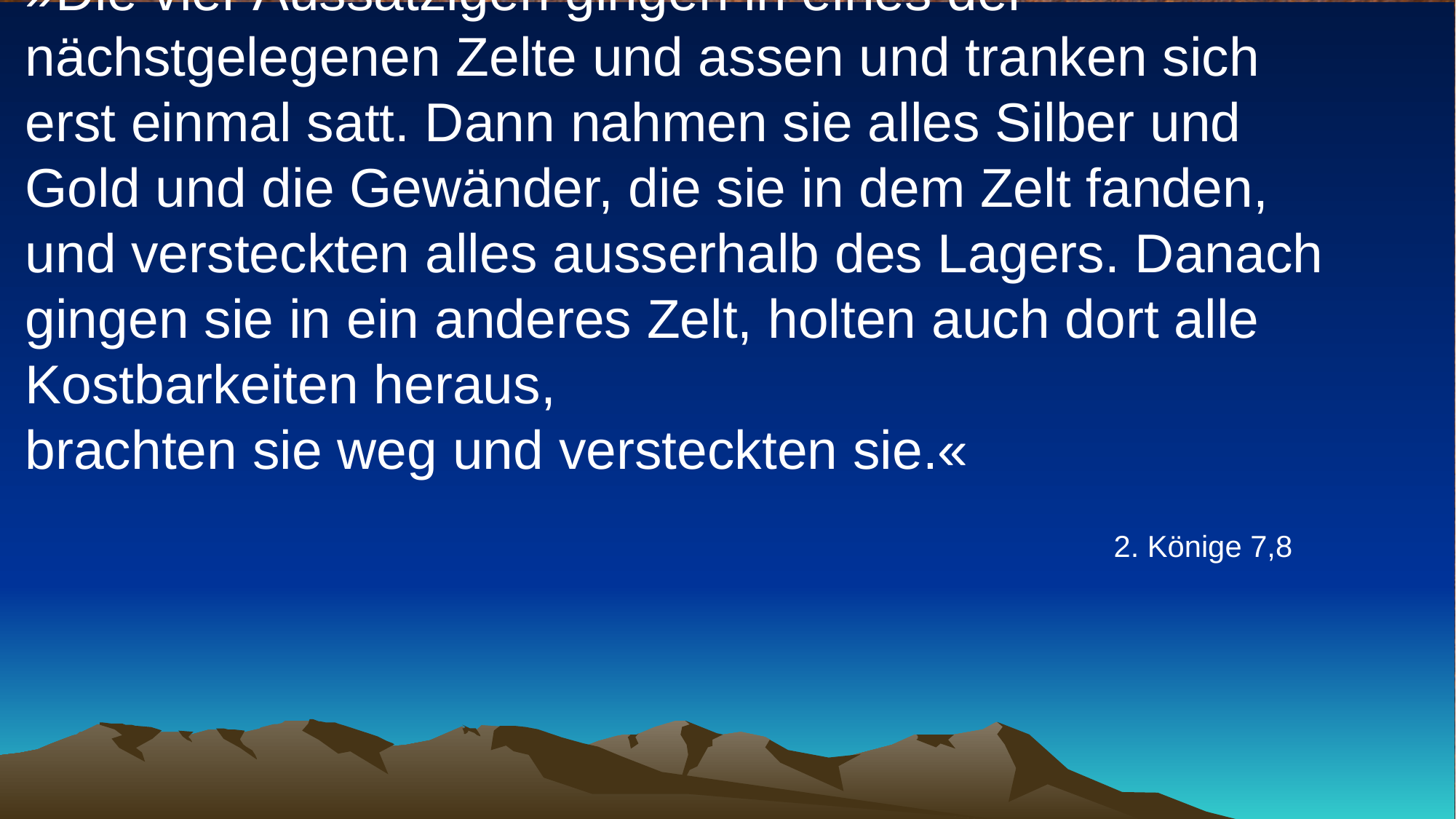

# »Die vier Aussätzigen gingen in eines der nächstgelegenen Zelte und assen und tranken sich erst einmal satt. Dann nahmen sie alles Silber und Gold und die Gewänder, die sie in dem Zelt fanden, und versteckten alles ausserhalb des Lagers. Danach gingen sie in ein anderes Zelt, holten auch dort alle Kostbarkeiten heraus, brachten sie weg und versteckten sie.«
2. Könige 7,8